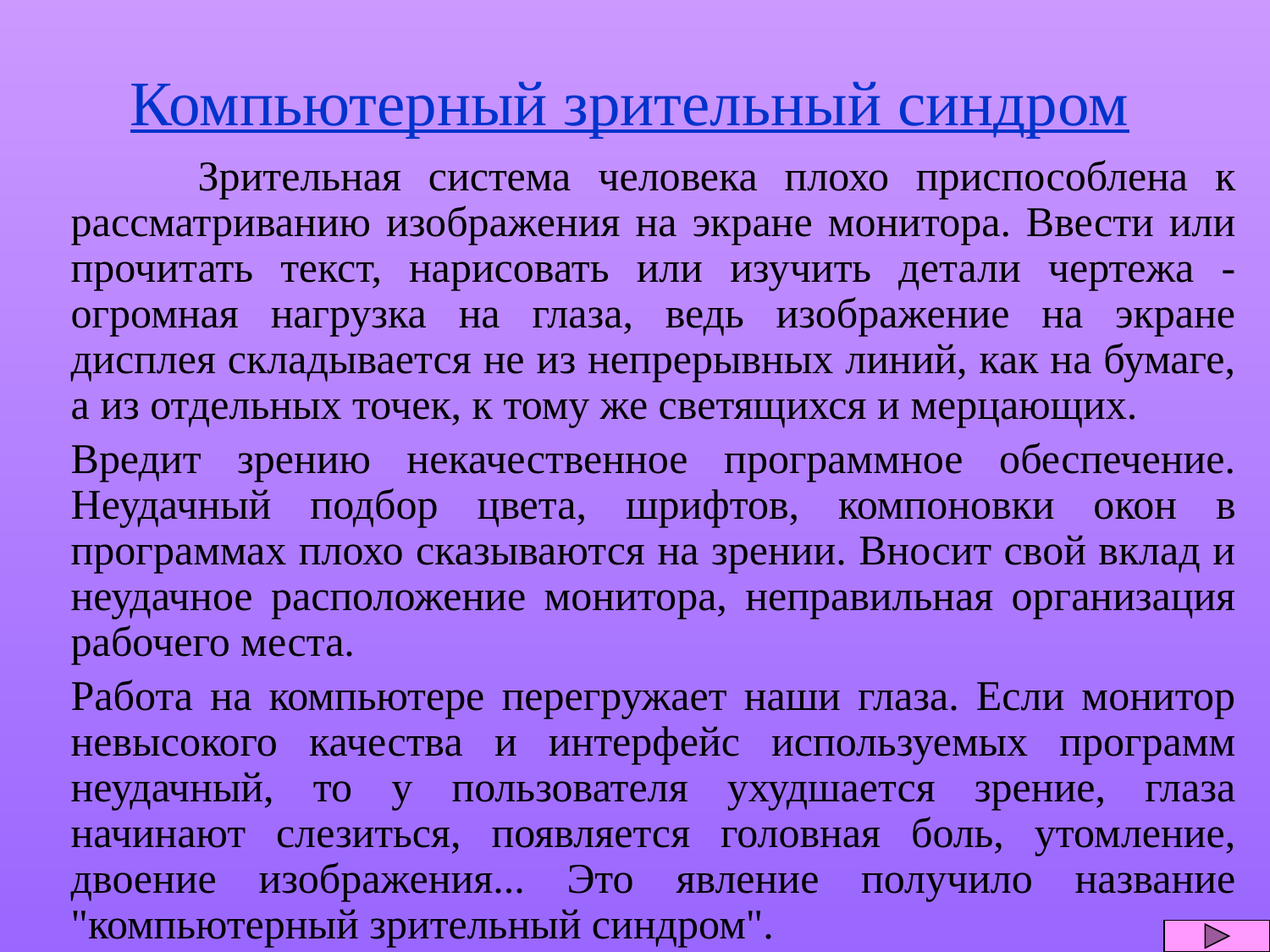

# Компьютерный зрительный синдром
		Зрительная система человека плохо приспособлена к рассматриванию изображения на экране монитора. Ввести или прочитать текст, нарисовать или изучить детали чертежа - огромная нагрузка на глаза, ведь изображение на экране дисплея складывается не из непрерывных линий, как на бумаге, а из отдельных точек, к тому же светящихся и мерцающих.
	Вредит зрению некачественное программное обеспечение. Неудачный подбор цвета, шрифтов, компоновки окон в программах плохо сказываются на зрении. Вносит свой вклад и неудачное расположение монитора, неправильная организация рабочего места.
	Работа на компьютере перегружает наши глаза. Если монитор невысокого качества и интерфейс используемых программ неудачный, то у пользователя ухудшается зрение, глаза начинают слезиться, появляется головная боль, утомление, двоение изображения... Это явление получило название "компьютерный зрительный синдром".